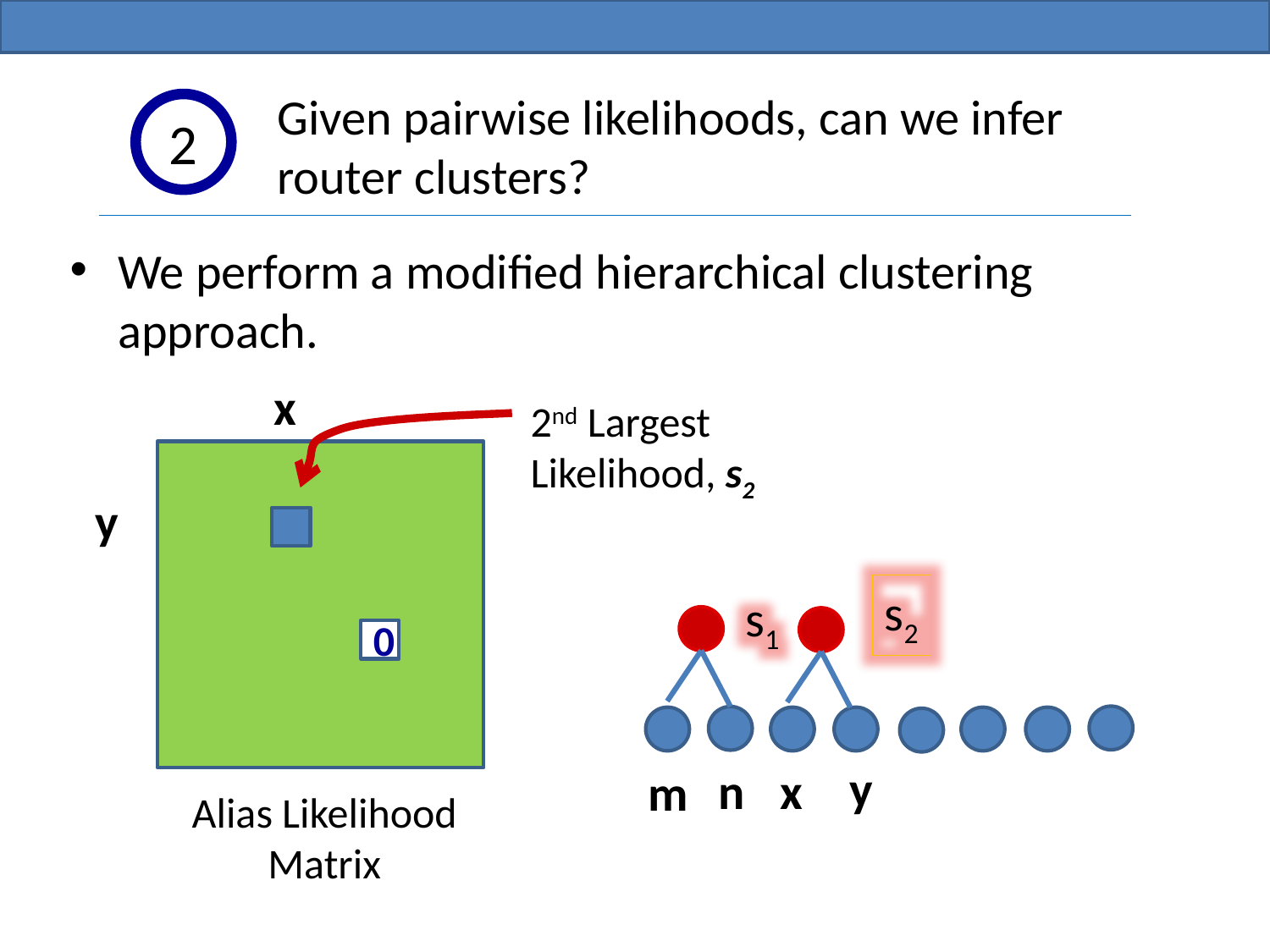

Given pairwise likelihoods, can we infer router clusters?
2
We perform a modified hierarchical clustering approach.
x
y
2nd Largest Likelihood, s2

s2
s1

0

y
x
n
m
Alias Likelihood Matrix